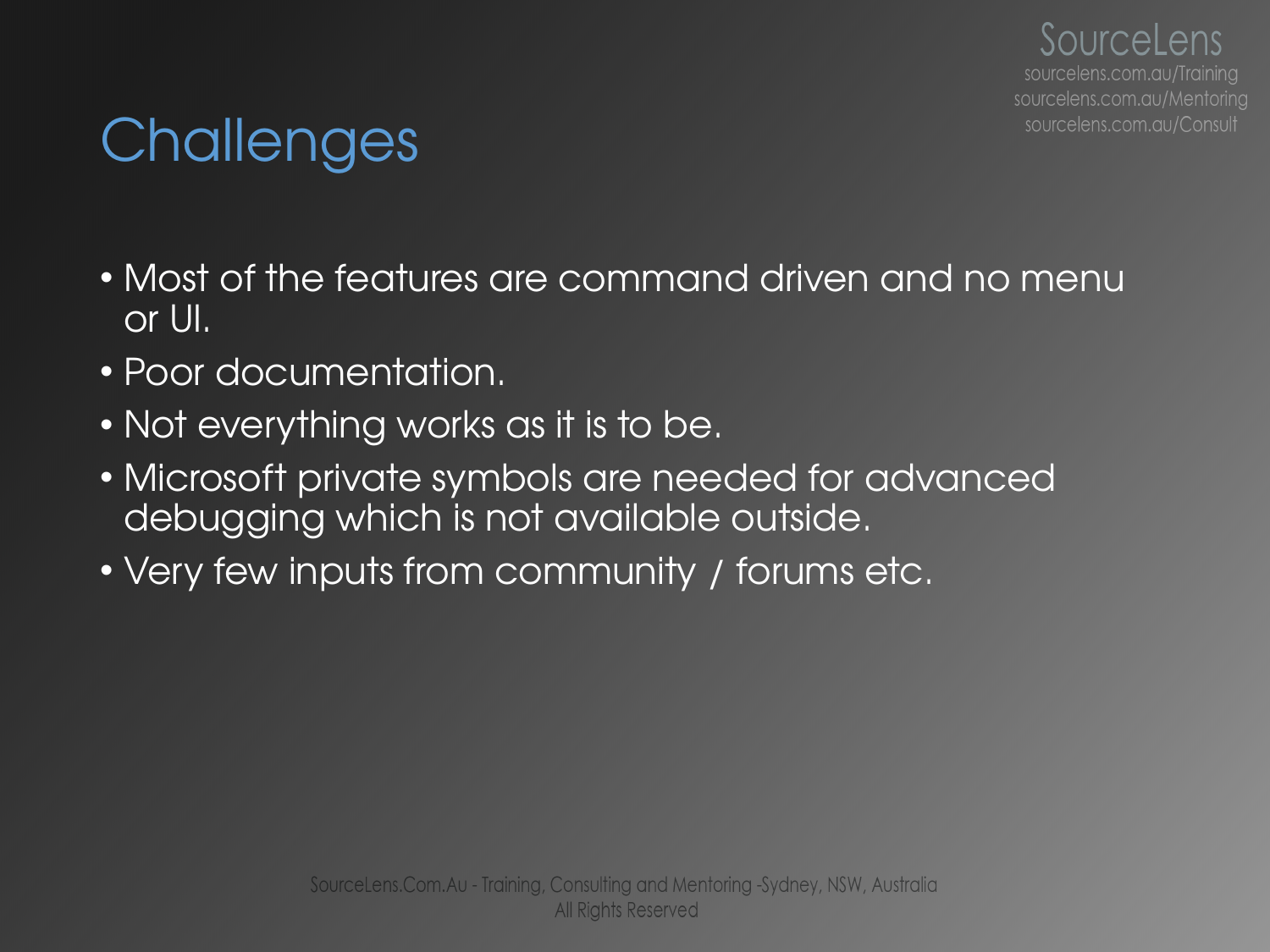

# Challenges
Most of the features are command driven and no menu or UI.
Poor documentation.
Not everything works as it is to be.
Microsoft private symbols are needed for advanced debugging which is not available outside.
Very few inputs from community / forums etc.